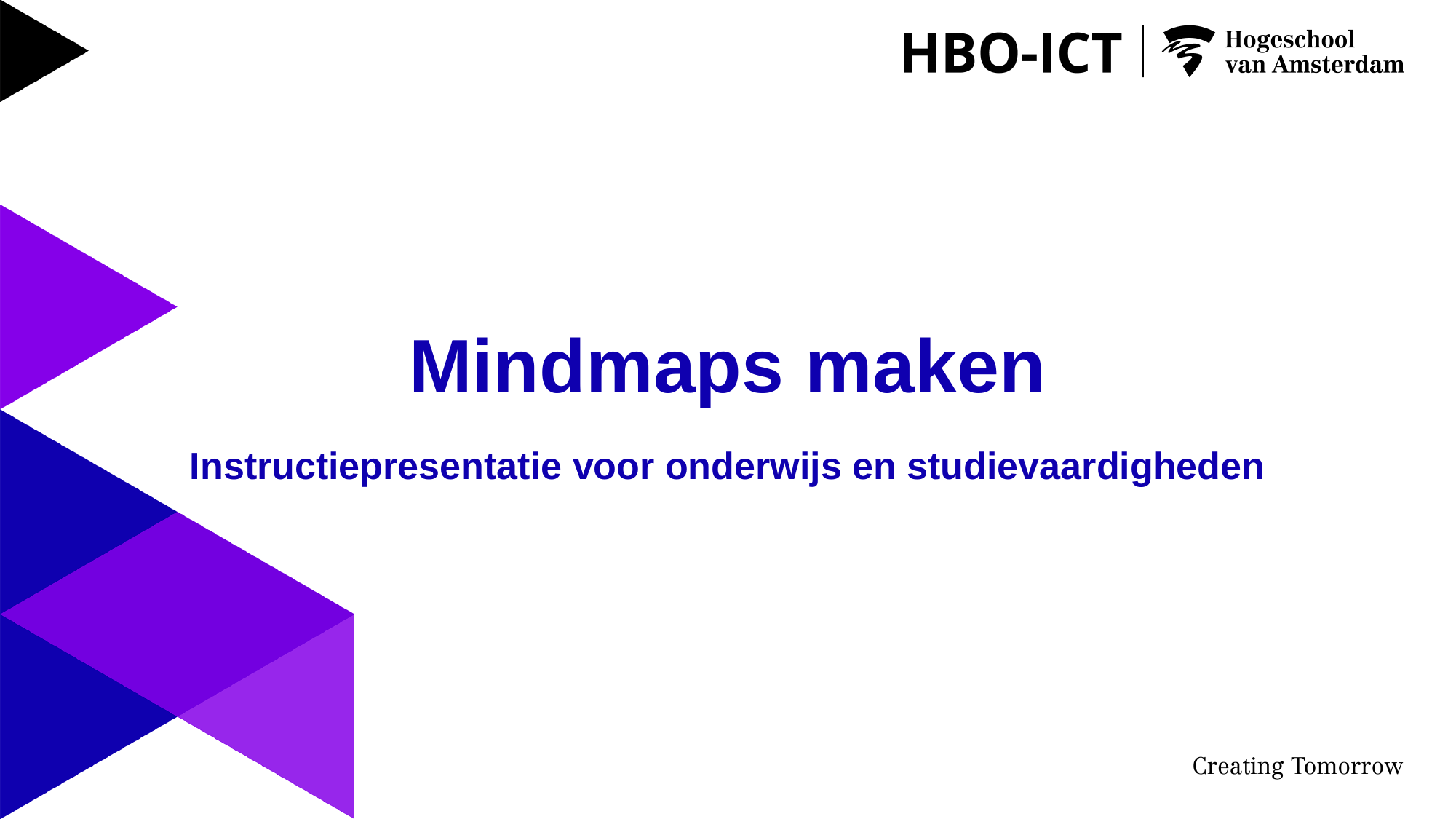

# Mindmaps maken
Instructiepresentatie voor onderwijs en studievaardigheden